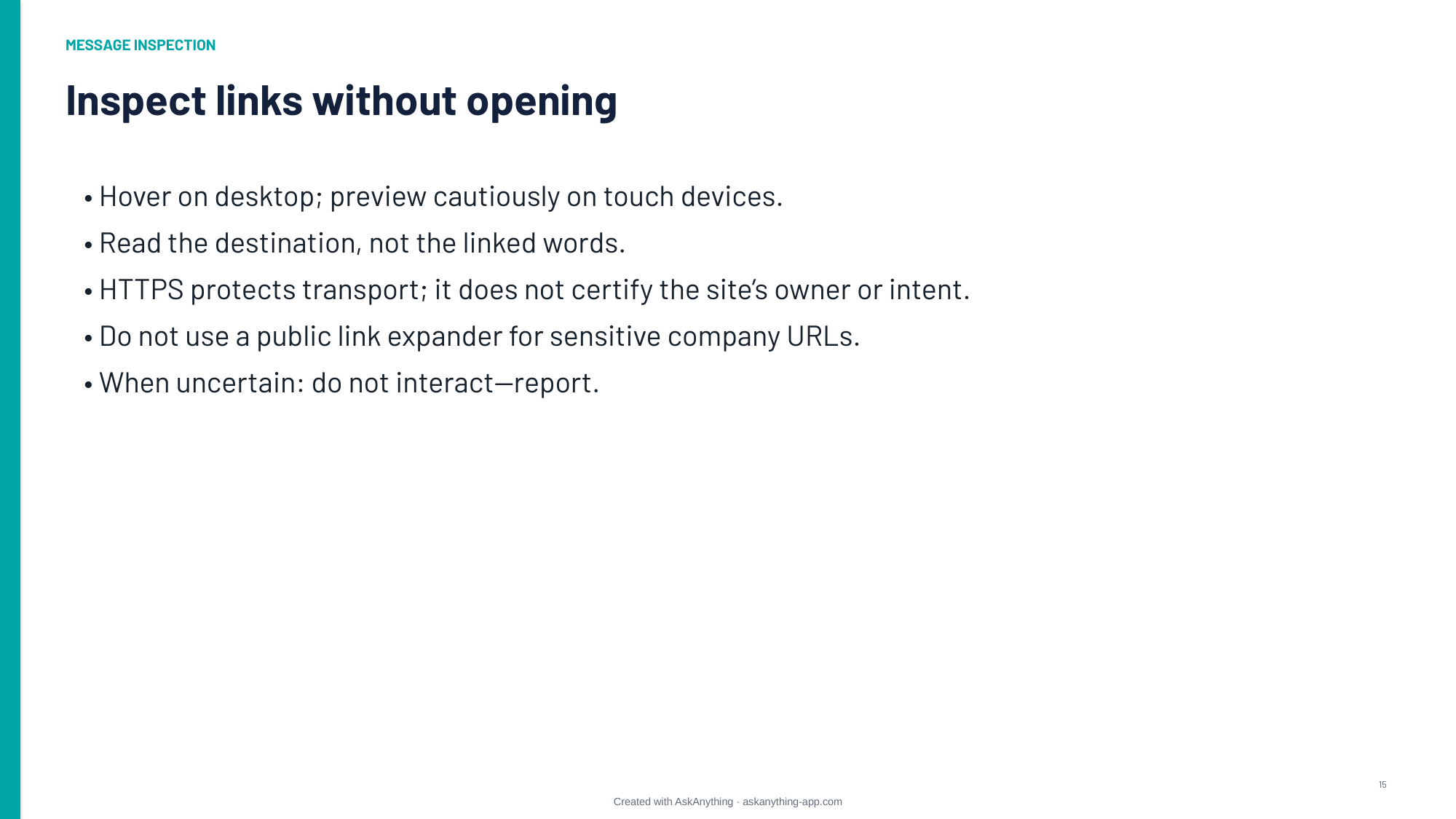

MESSAGE INSPECTION
Inspect links without opening
• Hover on desktop; preview cautiously on touch devices.
• Read the destination, not the linked words.
• HTTPS protects transport; it does not certify the site’s owner or intent.
• Do not use a public link expander for sensitive company URLs.
• When uncertain: do not interact—report.
15
Created with AskAnything · askanything-app.com